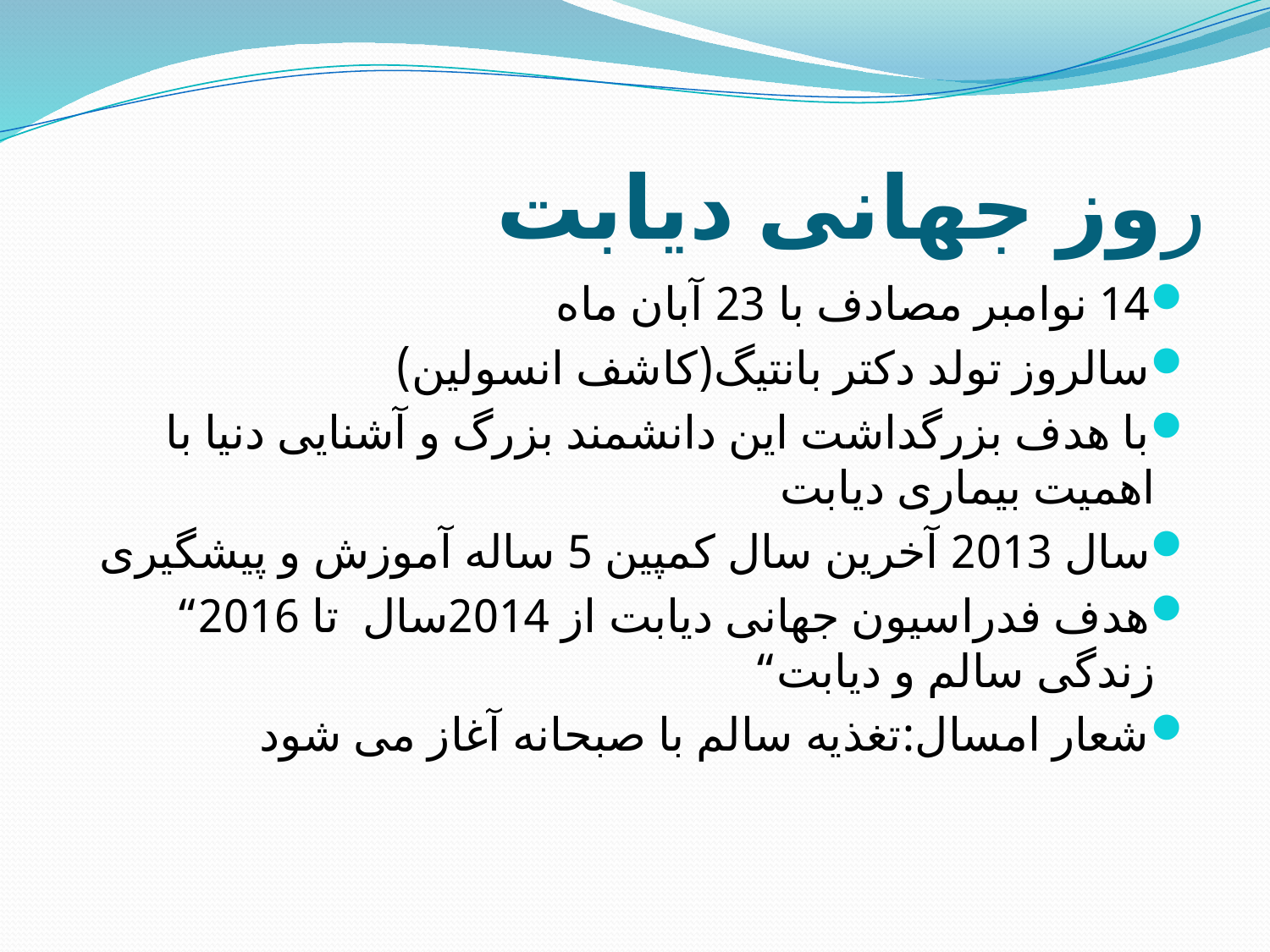

# روز جهانی دیابت
14 نوامبر مصادف با 23 آبان ماه
سالروز تولد دکتر بانتیگ(کاشف انسولین)
با هدف بزرگداشت این دانشمند بزرگ و آشنایی دنیا با اهمیت بیماری دیابت
سال 2013 آخرین سال کمپین 5 ساله آموزش و پیشگیری
هدف فدراسیون جهانی دیابت از 2014سال  تا 2016“ زندگی سالم و دیابت“
شعار امسال:تغذیه سالم با صبحانه آغاز می شود